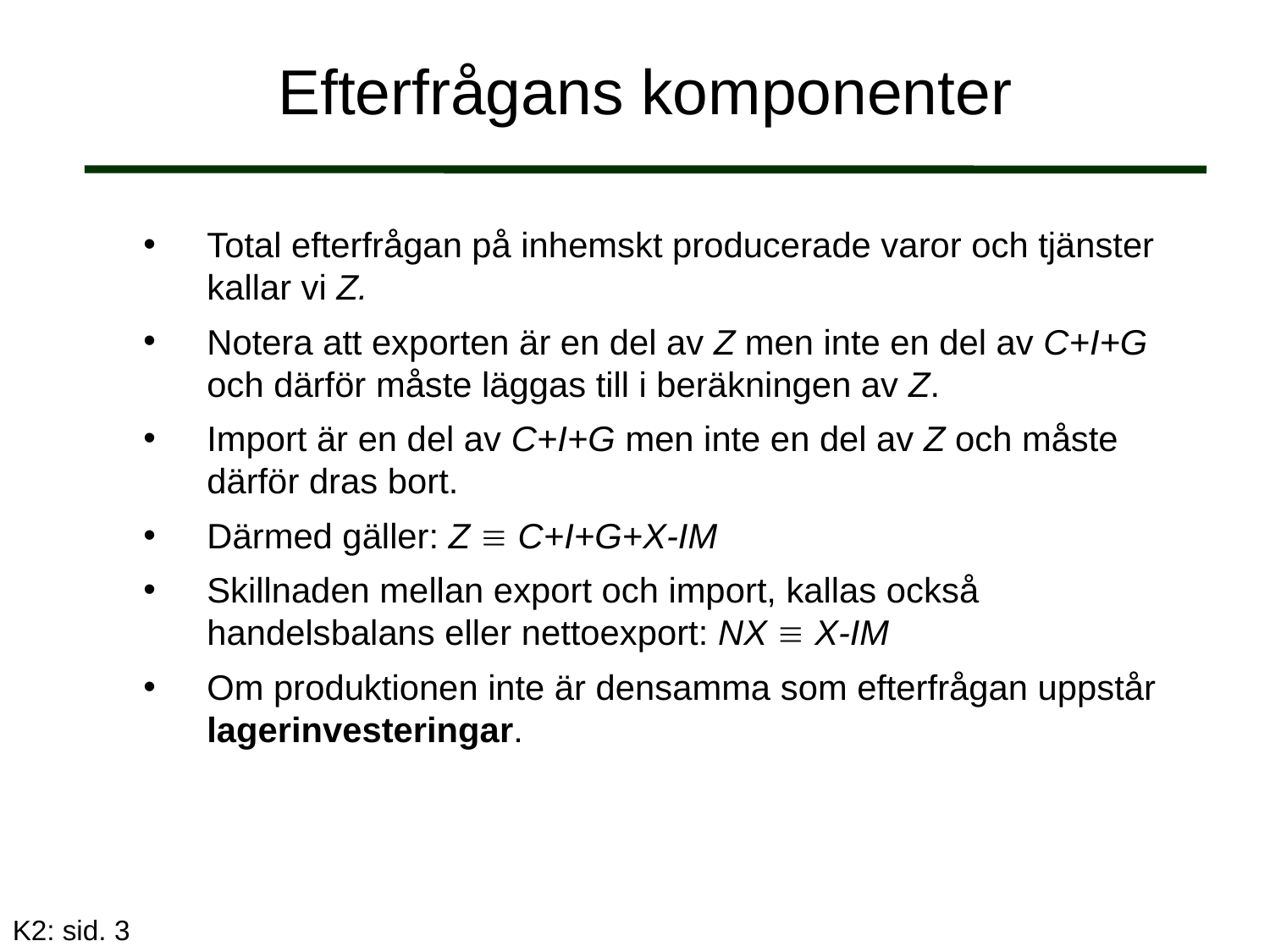

# Efterfrågans komponenter
Total efterfrågan på inhemskt producerade varor och tjänster kallar vi Z.
Notera att exporten är en del av Z men inte en del av C+I+G och därför måste läggas till i beräkningen av Z.
Import är en del av C+I+G men inte en del av Z och måste därför dras bort.
Därmed gäller: Z ≡ C+I+G+X-IM
Skillnaden mellan export och import, kallas också handelsbalans eller nettoexport: NX ≡ X-IM
Om produktionen inte är densamma som efterfrågan uppstår lagerinvesteringar.
K2: sid. 3